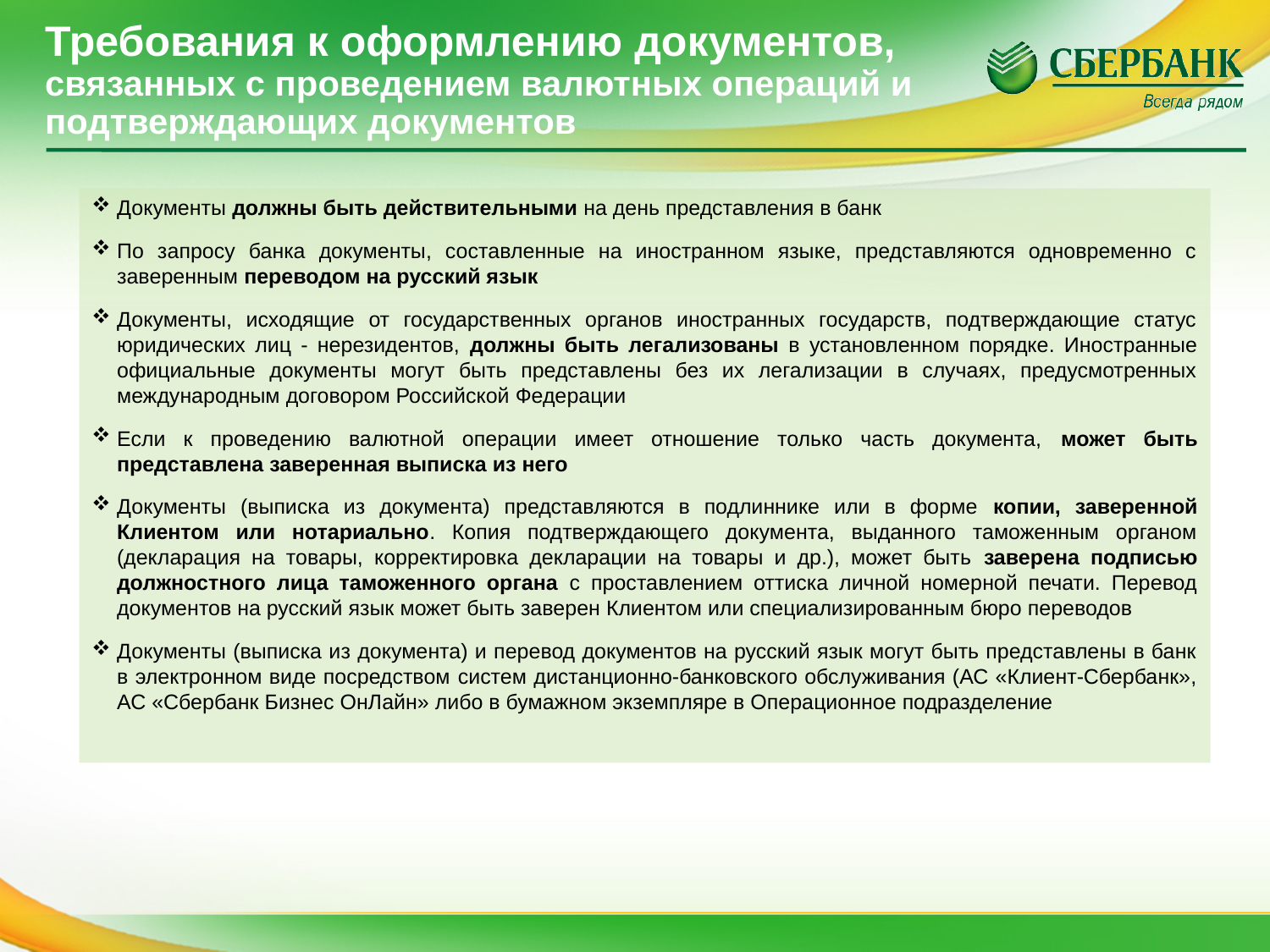

# Требования к оформлению документов, связанных с проведением валютных операций и подтверждающих документов
Документы должны быть действительными на день представления в банк
По запросу банка документы, составленные на иностранном языке, представляются одновременно с заверенным переводом на русский язык
Документы, исходящие от государственных органов иностранных государств, подтверждающие статус юридических лиц - нерезидентов, должны быть легализованы в установленном порядке. Иностранные официальные документы могут быть представлены без их легализации в случаях, предусмотренных международным договором Российской Федерации
Если к проведению валютной операции имеет отношение только часть документа, может быть представлена заверенная выписка из него
Документы (выписка из документа) представляются в подлиннике или в форме копии, заверенной Клиентом или нотариально. Копия подтверждающего документа, выданного таможенным органом (декларация на товары, корректировка декларации на товары и др.), может быть заверена подписью должностного лица таможенного органа с проставлением оттиска личной номерной печати. Перевод документов на русский язык может быть заверен Клиентом или специализированным бюро переводов
Документы (выписка из документа) и перевод документов на русский язык могут быть представлены в банк в электронном виде посредством систем дистанционно-банковского обслуживания (АС «Клиент-Сбербанк», АС «Сбербанк Бизнес ОнЛайн» либо в бумажном экземпляре в Операционное подразделение